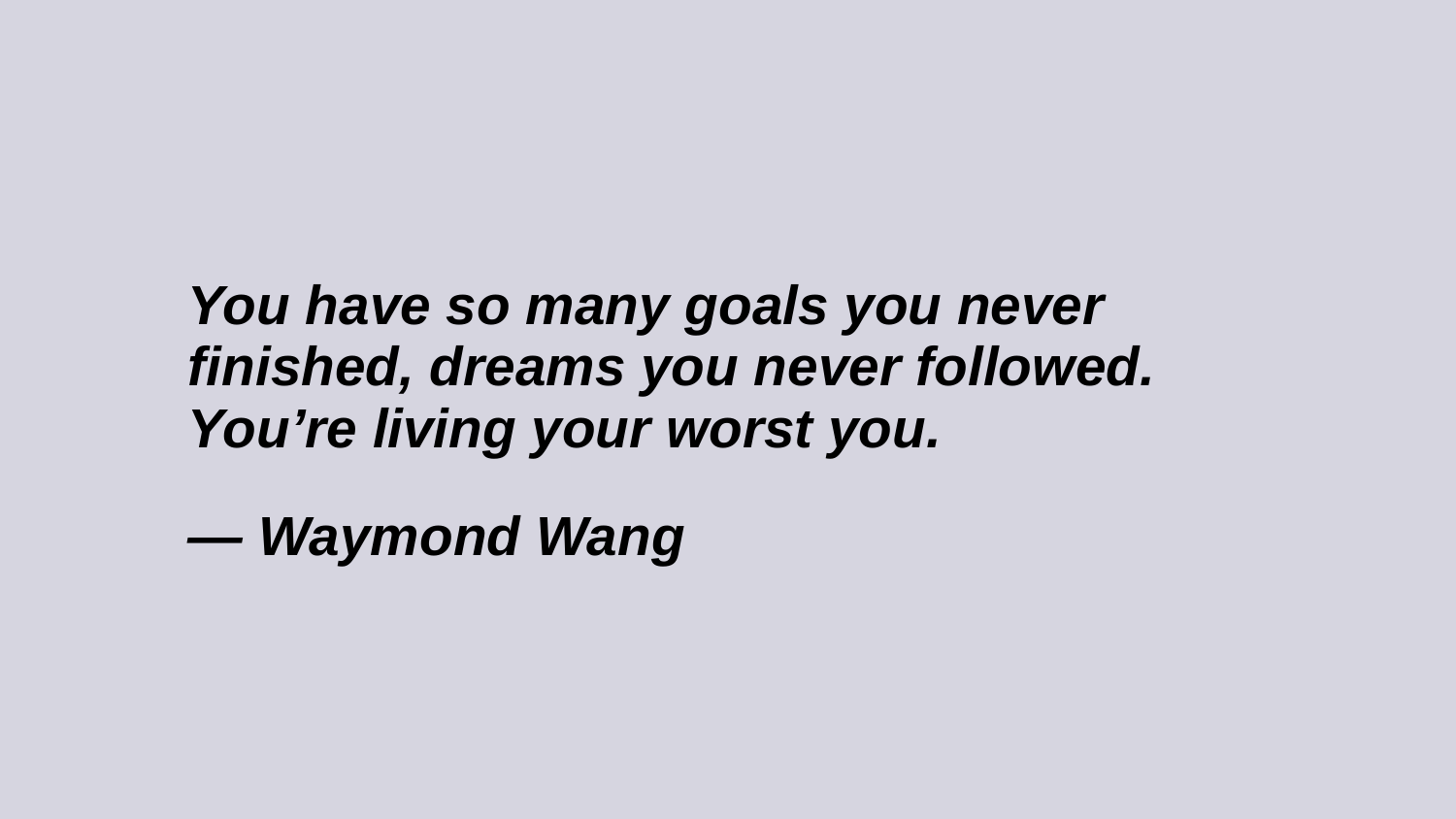

You have so many goals you never finished, dreams you never followed. You’re living your worst you.
— Waymond Wang